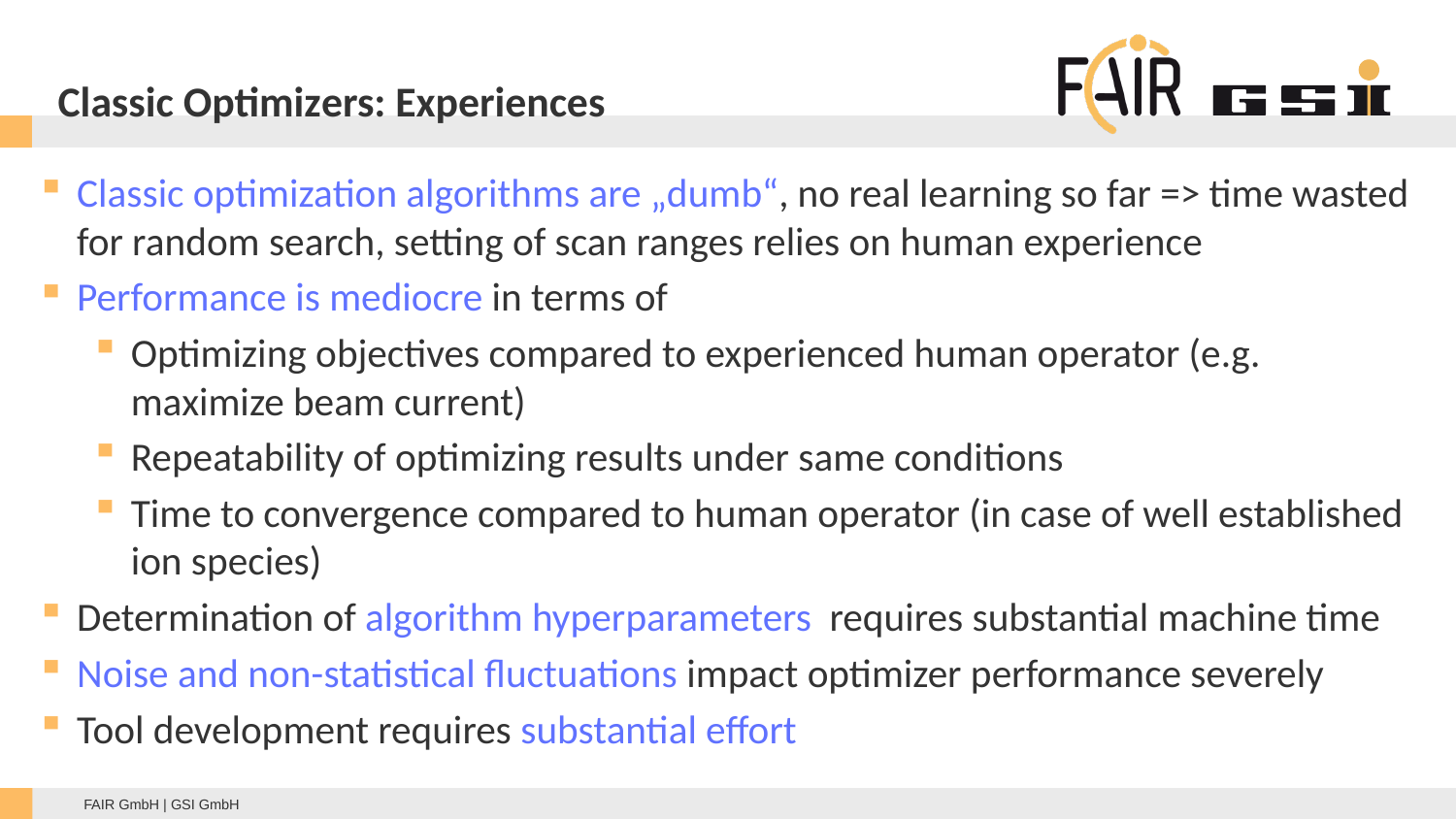

Classic Optimizers: Experiences
Classic optimization algorithms are „dumb“, no real learning so far => time wasted for random search, setting of scan ranges relies on human experience
Performance is mediocre in terms of
Optimizing objectives compared to experienced human operator (e.g. maximize beam current)
Repeatability of optimizing results under same conditions
Time to convergence compared to human operator (in case of well established ion species)
Determination of algorithm hyperparameters  requires substantial machine time
Noise and non-statistical fluctuations impact optimizer performance severely
Tool development requires substantial effort